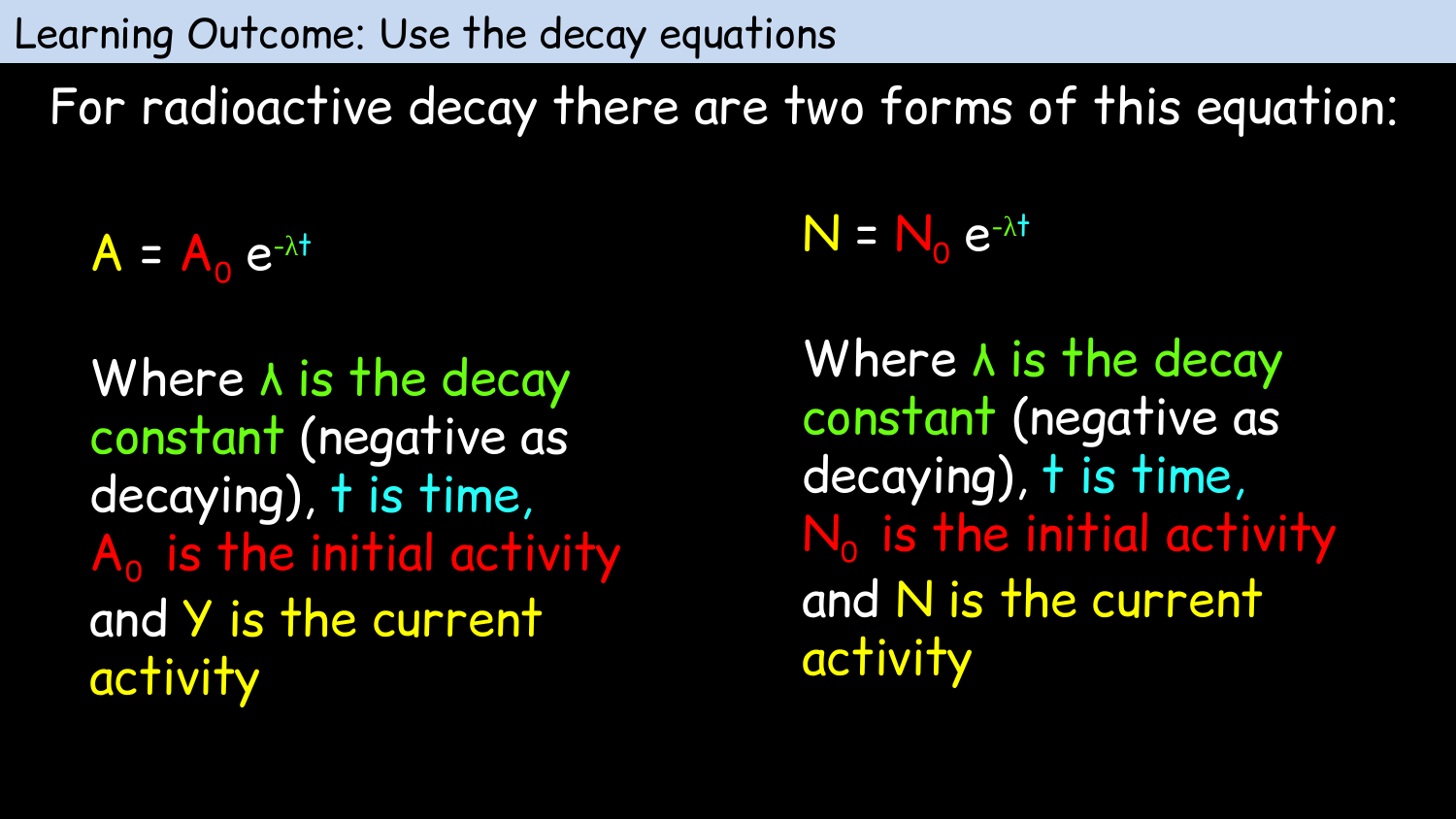

Learning Outcome: Use the decay equations
For radioactive decay there are two forms of this equation:

N = N0 e-λt

Where λ is the decay constant (negative as decaying), t is time,
N0  is the initial activity and N is the current activity

A = A0 e-λt

Where λ is the decay constant (negative as decaying), t is time,
A0  is the initial activity and Y is the current activity